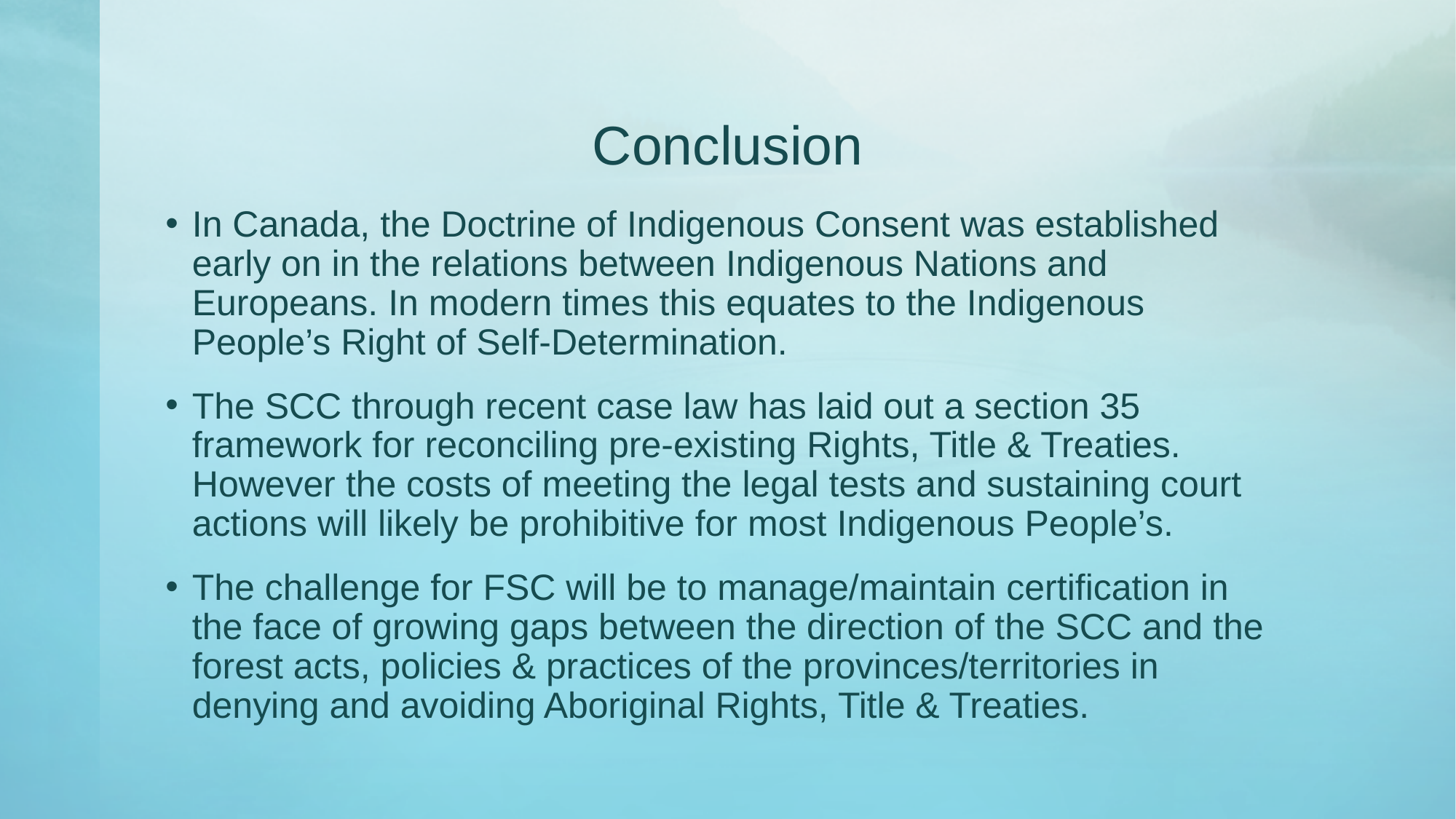

# Conclusion
In Canada, the Doctrine of Indigenous Consent was established early on in the relations between Indigenous Nations and Europeans. In modern times this equates to the Indigenous People’s Right of Self-Determination.
The SCC through recent case law has laid out a section 35 framework for reconciling pre-existing Rights, Title & Treaties. However the costs of meeting the legal tests and sustaining court actions will likely be prohibitive for most Indigenous People’s.
The challenge for FSC will be to manage/maintain certification in the face of growing gaps between the direction of the SCC and the forest acts, policies & practices of the provinces/territories in denying and avoiding Aboriginal Rights, Title & Treaties.